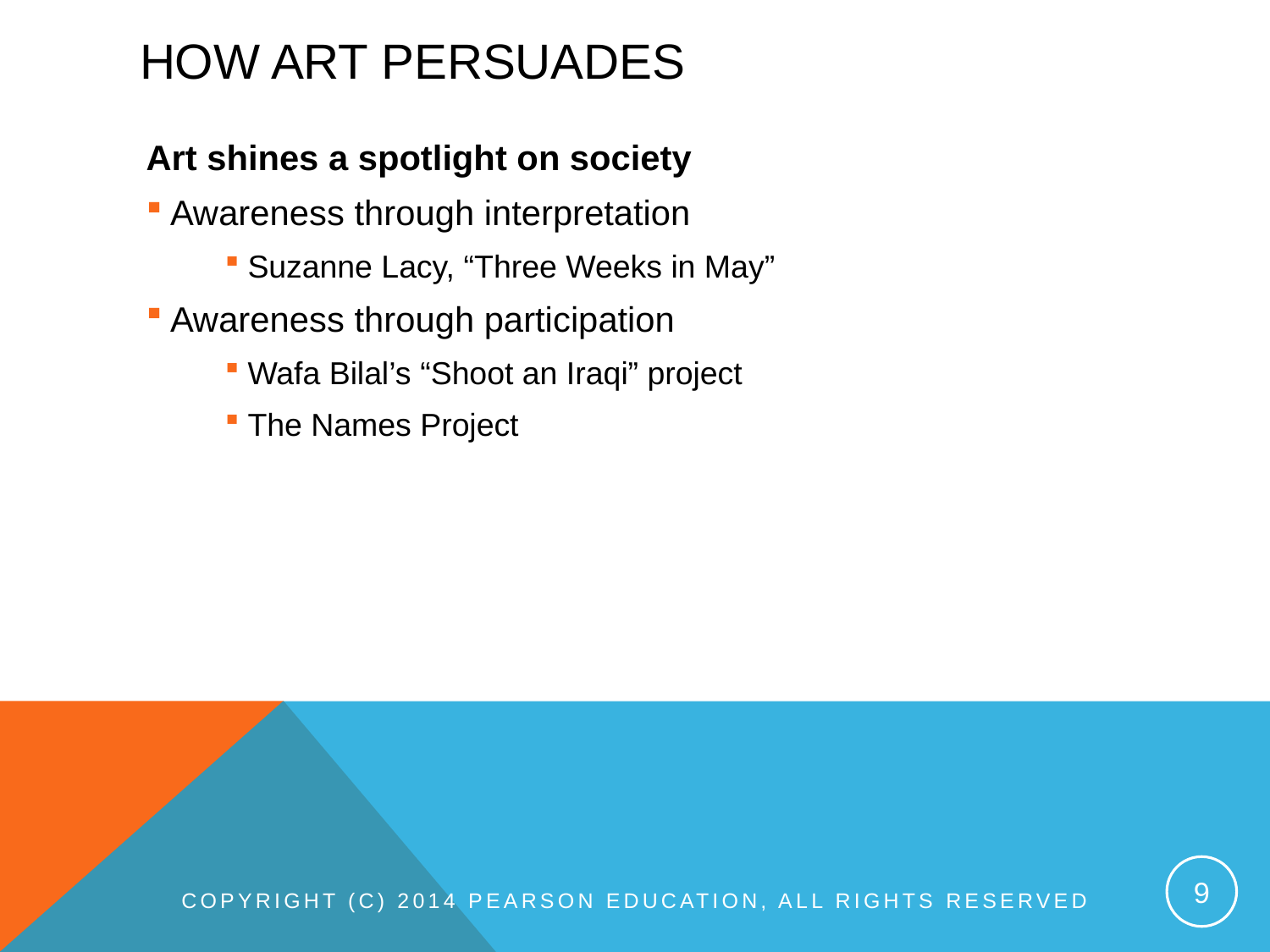

# How Art Persuades
Art shines a spotlight on society
Awareness through interpretation
Suzanne Lacy, “Three Weeks in May”
Awareness through participation
Wafa Bilal’s “Shoot an Iraqi” project
The Names Project
Copyright (c) 2014 Pearson Education, All Rights Reserved
9